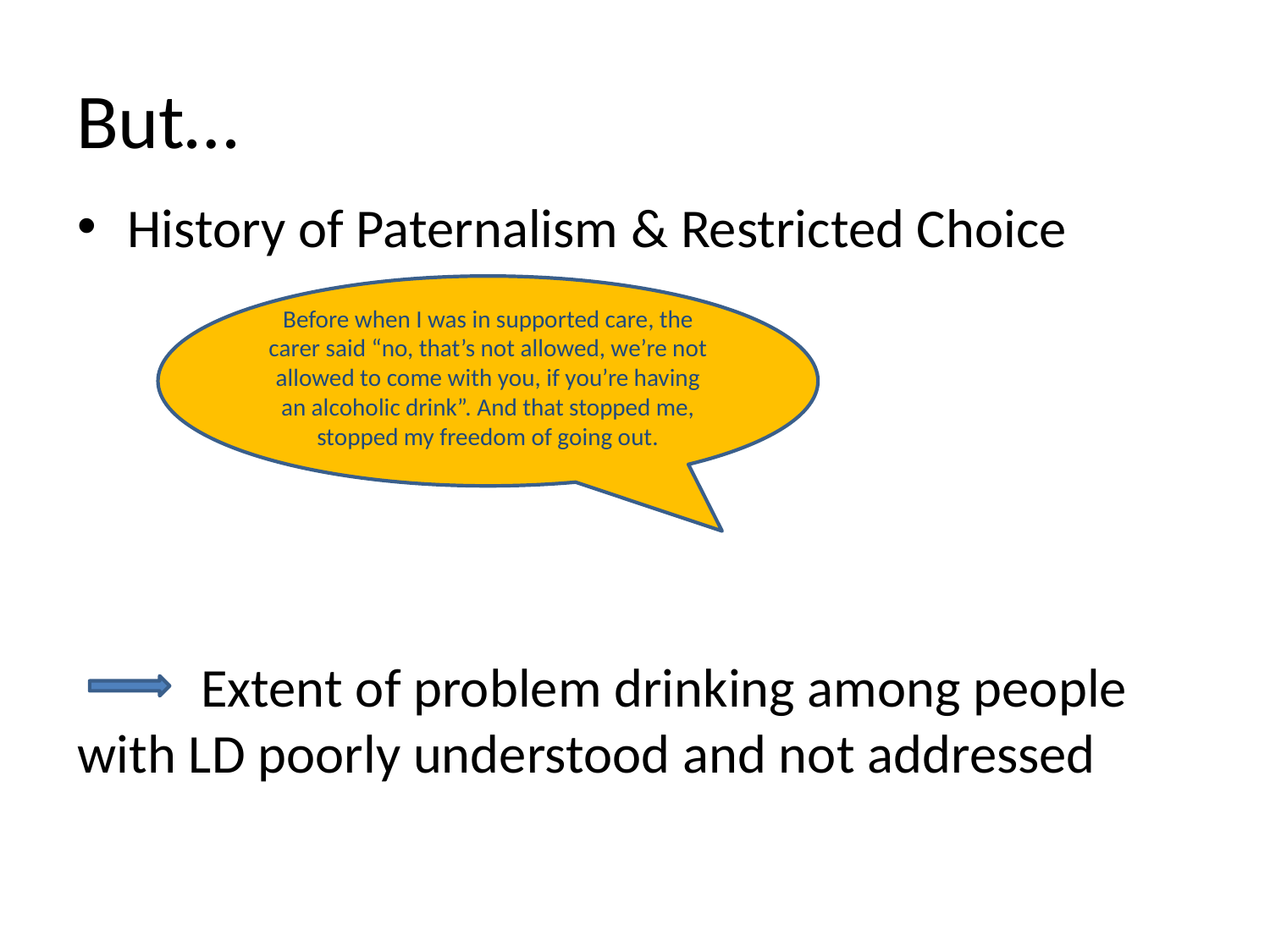

# But…
History of Paternalism & Restricted Choice

	Extent of problem drinking among people 	with LD poorly understood and not addressed

Before when I was in supported care, the carer said “no, that’s not allowed, we’re not allowed to come with you, if you’re having an alcoholic drink”. And that stopped me, stopped my freedom of going out.